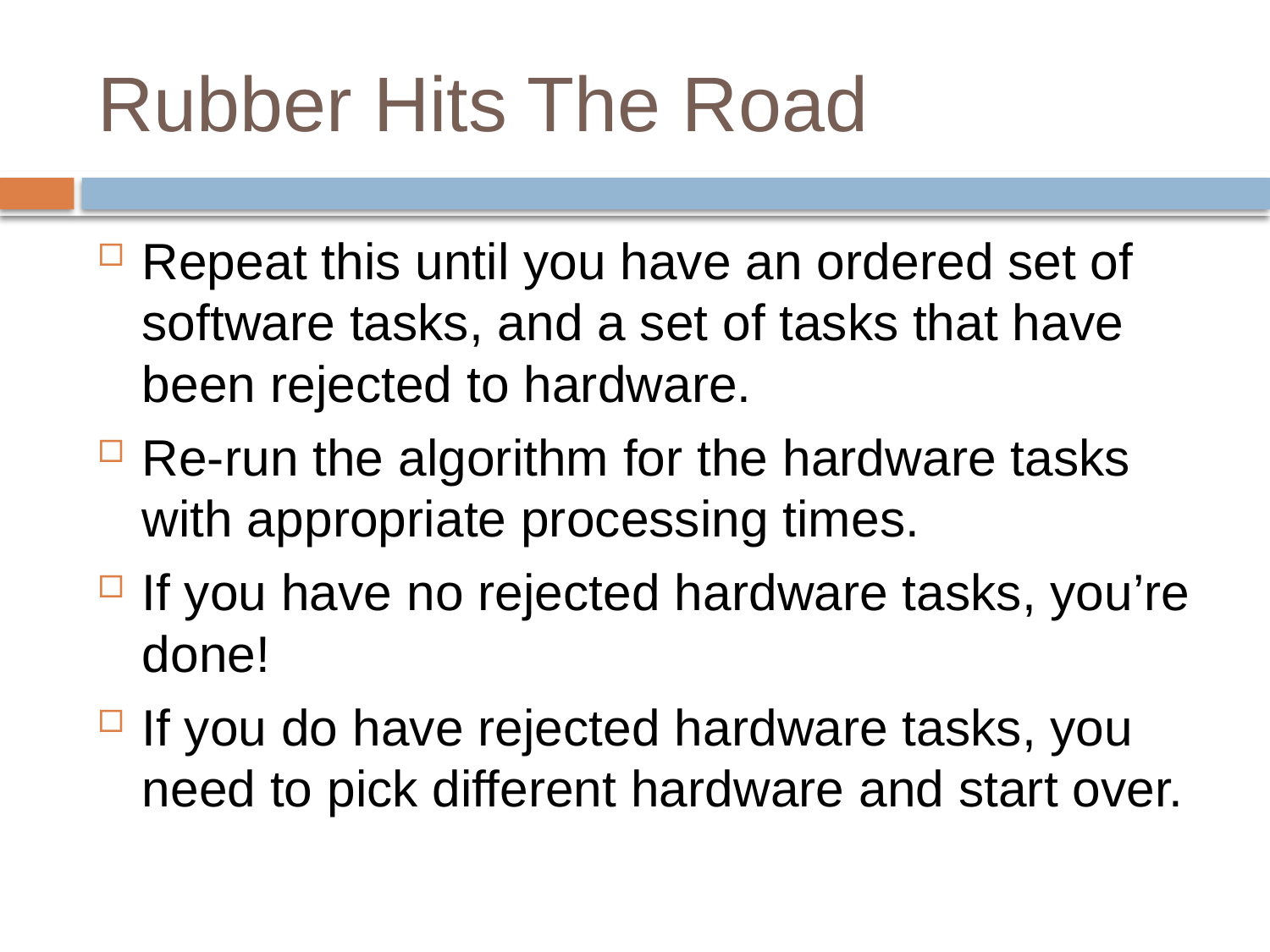

# Rubber Hits The Road
Repeat this until you have an ordered set of software tasks, and a set of tasks that have been rejected to hardware.
Re-run the algorithm for the hardware tasks with appropriate processing times.
If you have no rejected hardware tasks, you’re done!
If you do have rejected hardware tasks, you need to pick different hardware and start over.